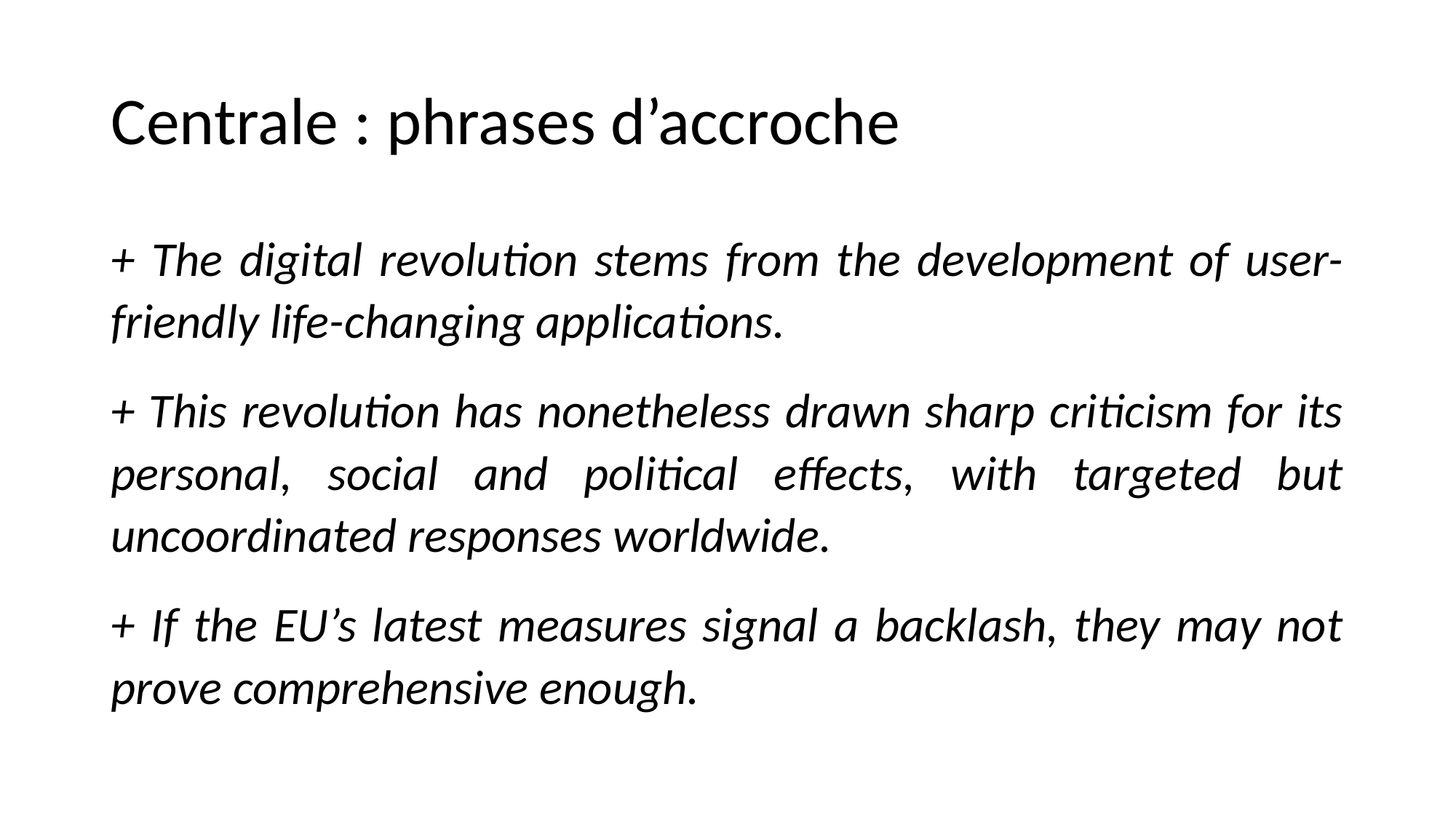

# Centrale : phrases d’accroche
+ The digital revolution stems from the development of user-friendly life-changing applications.
+ This revolution has nonetheless drawn sharp criticism for its personal, social and political effects, with targeted but uncoordinated responses worldwide.
+ If the EU’s latest measures signal a backlash, they may not prove comprehensive enough.